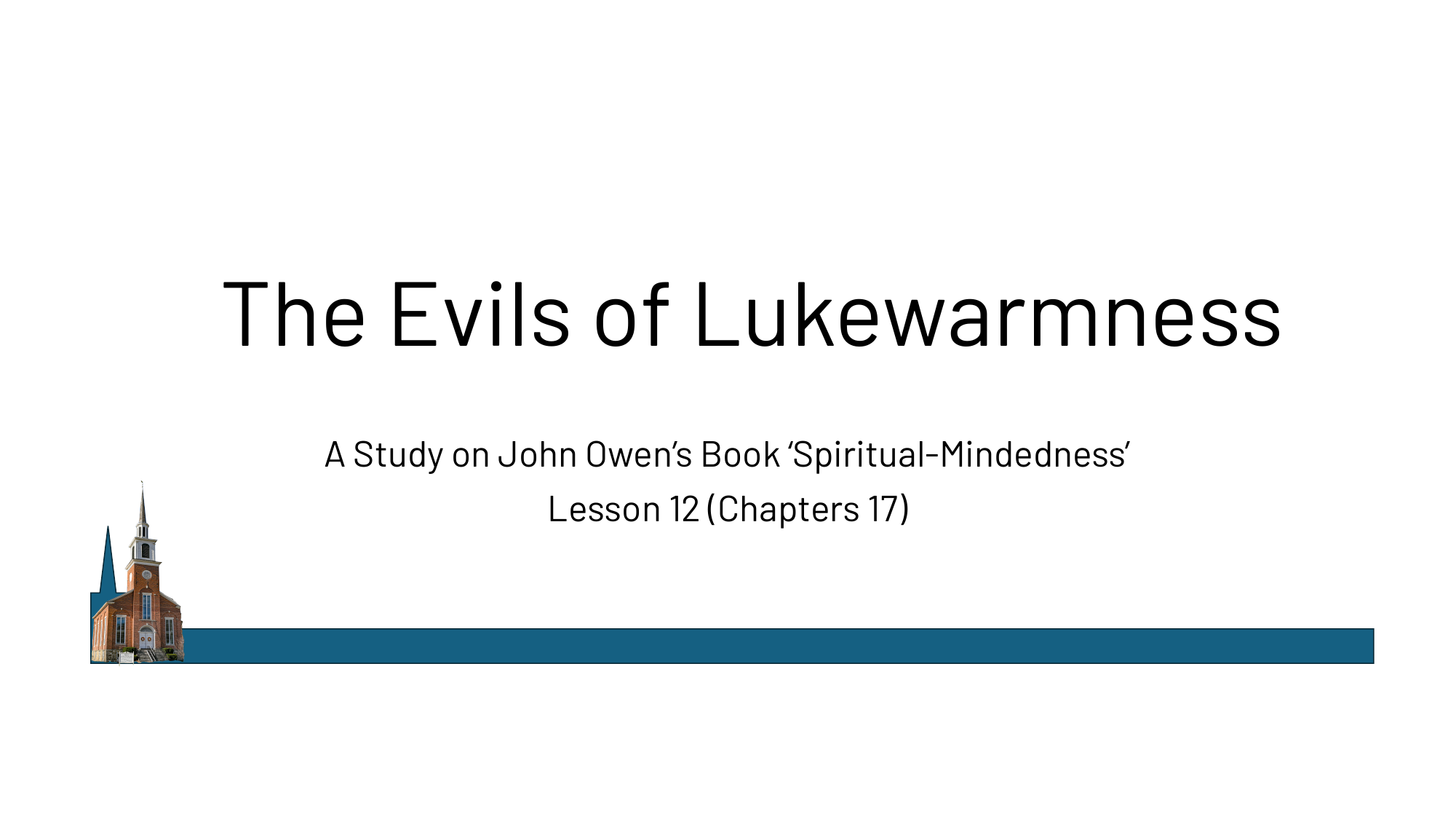

# The Evils of Lukewarmness
A Study on John Owen’s Book ‘Spiritual-Mindedness’
Lesson 12 (Chapters 17)